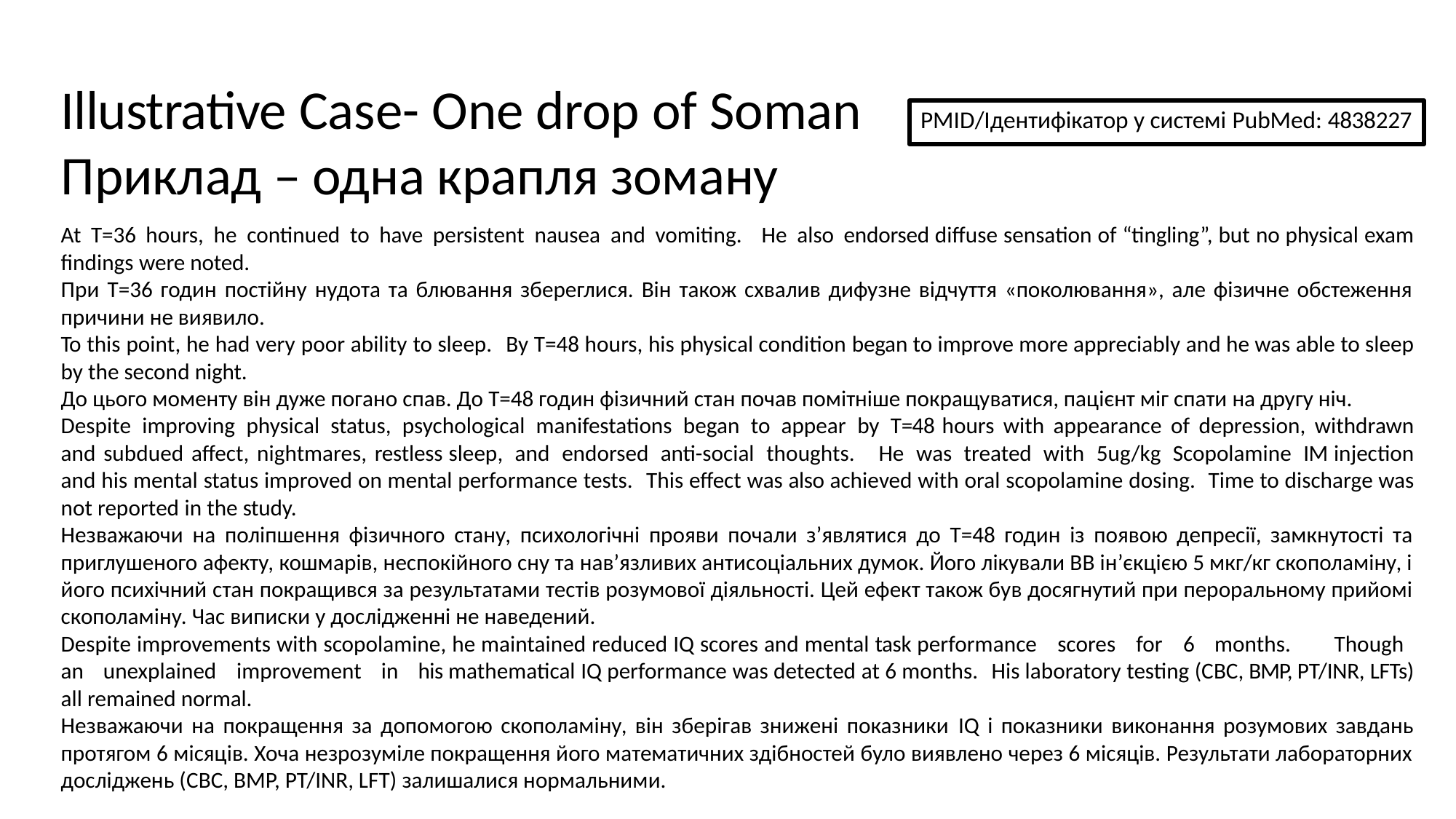

# Illustrative Case- One drop of Soman Приклад – одна крапля зоману
PMID/Ідентифікатор у системі PubMed: 4838227

At T=36 hours, he continued to have persistent nausea and vomiting.  He also endorsed diffuse sensation of “tingling”, but no physical exam findings were noted.
При Т=36 годин постійну нудота та блювання збереглися. Він також схвалив дифузне відчуття «поколювання», але фізичне обстеження причини не виявило.
To this point, he had very poor ability to sleep. By T=48 hours, his physical condition began to improve more appreciably and he was able to sleep by the second night.
До цього моменту він дуже погано спав. До Т=48 годин фізичний стан почав помітніше покращуватися, пацієнт міг спати на другу ніч.
Despite improving physical status, psychological manifestations began to appear by T=48 hours with appearance of depression, withdrawn and subdued affect, nightmares, restless sleep, and endorsed anti-social thoughts.  He was treated with 5ug/kg Scopolamine IM injection and his mental status improved on mental performance tests. This effect was also achieved with oral scopolamine dosing. Time to discharge was not reported in the study.
Незважаючи на поліпшення фізичного стану, психологічні прояви почали з’являтися до Т=48 годин із появою депресії, замкнутості та приглушеного афекту, кошмарів, неспокійного сну та нав’язливих антисоціальних думок. Його лікували ВВ ін’єкцією 5 мкг/кг скополаміну, і його психічний стан покращився за результатами тестів розумової діяльності. Цей ефект також був досягнутий при пероральному прийомі скополаміну. Час виписки у дослідженні не наведений.
Despite improvements with scopolamine, he maintained reduced IQ scores and mental task performance  scores  for  6  months.   Though  an  unexplained  improvement  in  his mathematical IQ performance was detected at 6 months. His laboratory testing (CBC, BMP, PT/INR, LFTs) all remained normal.
Незважаючи на покращення за допомогою скополаміну, він зберігав знижені показники IQ і показники виконання розумових завдань протягом 6 місяців. Хоча незрозуміле покращення його математичних здібностей було виявлено через 6 місяців. Результати лабораторних досліджень (CBC, BMP, PT/INR, LFT) залишалися нормальними.